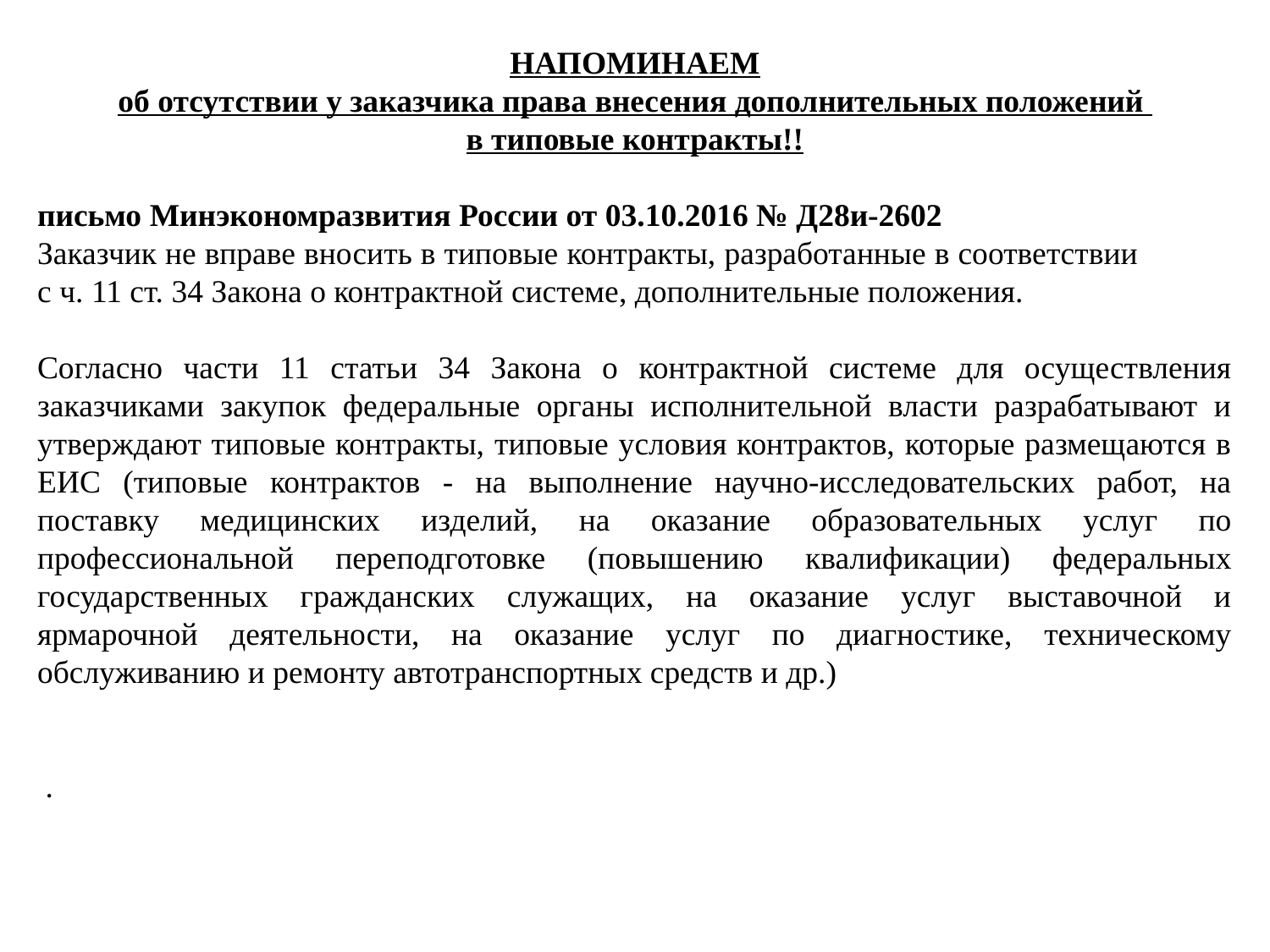

НАПОМИНАЕМ
об отсутствии у заказчика права внесения дополнительных положений
в типовые контракты!!

письмо Минэкономразвития России от 03.10.2016 № Д28и-2602
Заказчик не вправе вносить в типовые контракты, разработанные в соответствии            с ч. 11 ст. 34 Закона о контрактной системе, дополнительные положения.

Согласно части 11 статьи 34 Закона о контрактной системе для осуществления заказчиками закупок федеральные органы исполнительной власти разрабатывают и утверждают типовые контракты, типовые условия контрактов, которые размещаются в ЕИС (типовые контрактов - на выполнение научно-исследовательских работ, на поставку медицинских изделий, на оказание образовательных услуг по профессиональной переподготовке (повышению квалификации) федеральных государственных гражданских служащих, на оказание услуг выставочной и ярмарочной деятельности, на оказание услуг по диагностике, техническому обслуживанию и ремонту автотранспортных средств и др.)

 .